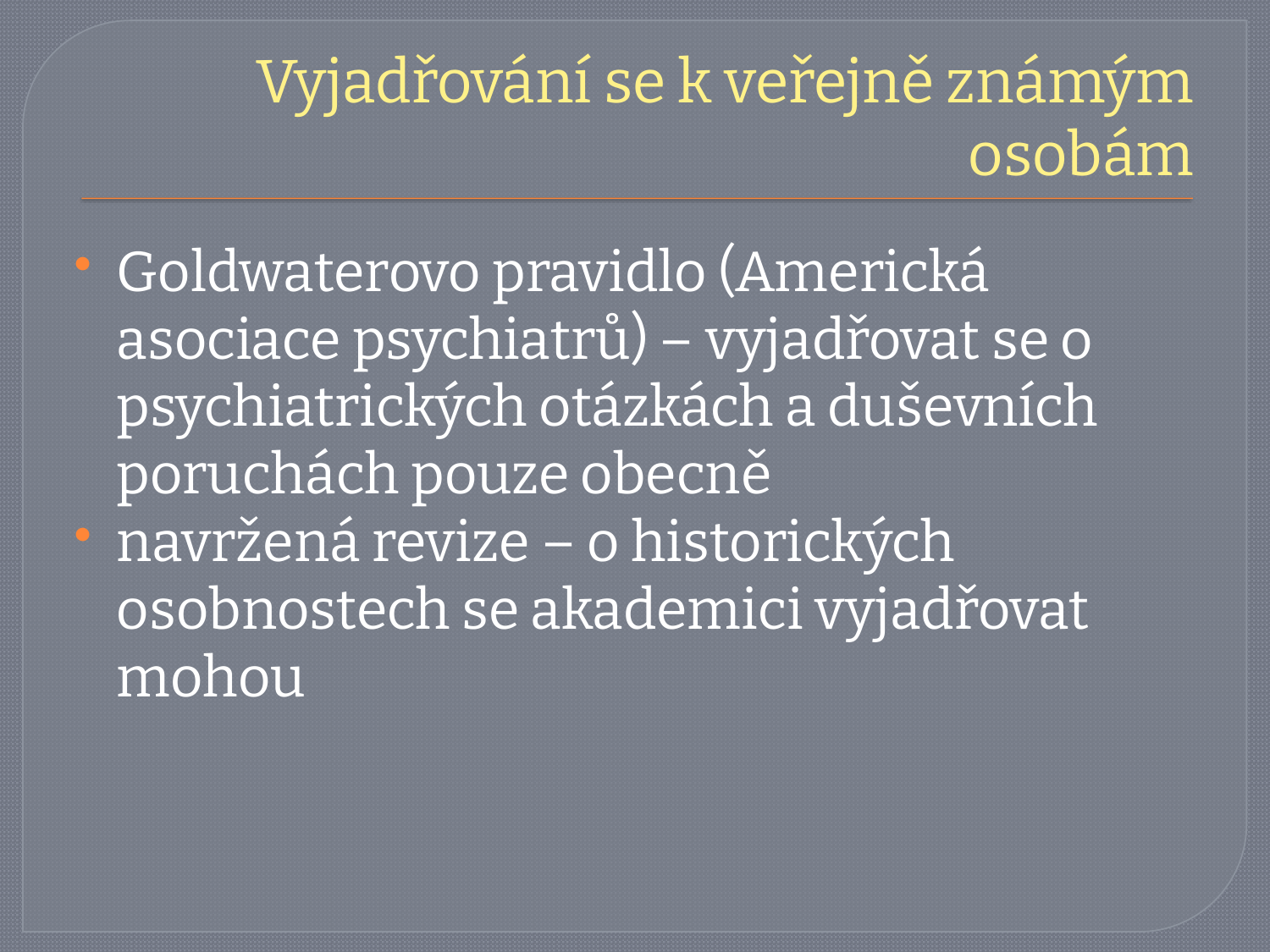

# Vyjadřování se k veřejně známým osobám
Goldwaterovo pravidlo (Americká asociace psychiatrů) – vyjadřovat se o psychiatrických otázkách a duševních poruchách pouze obecně
navržená revize – o historických osobnostech se akademici vyjadřovat mohou